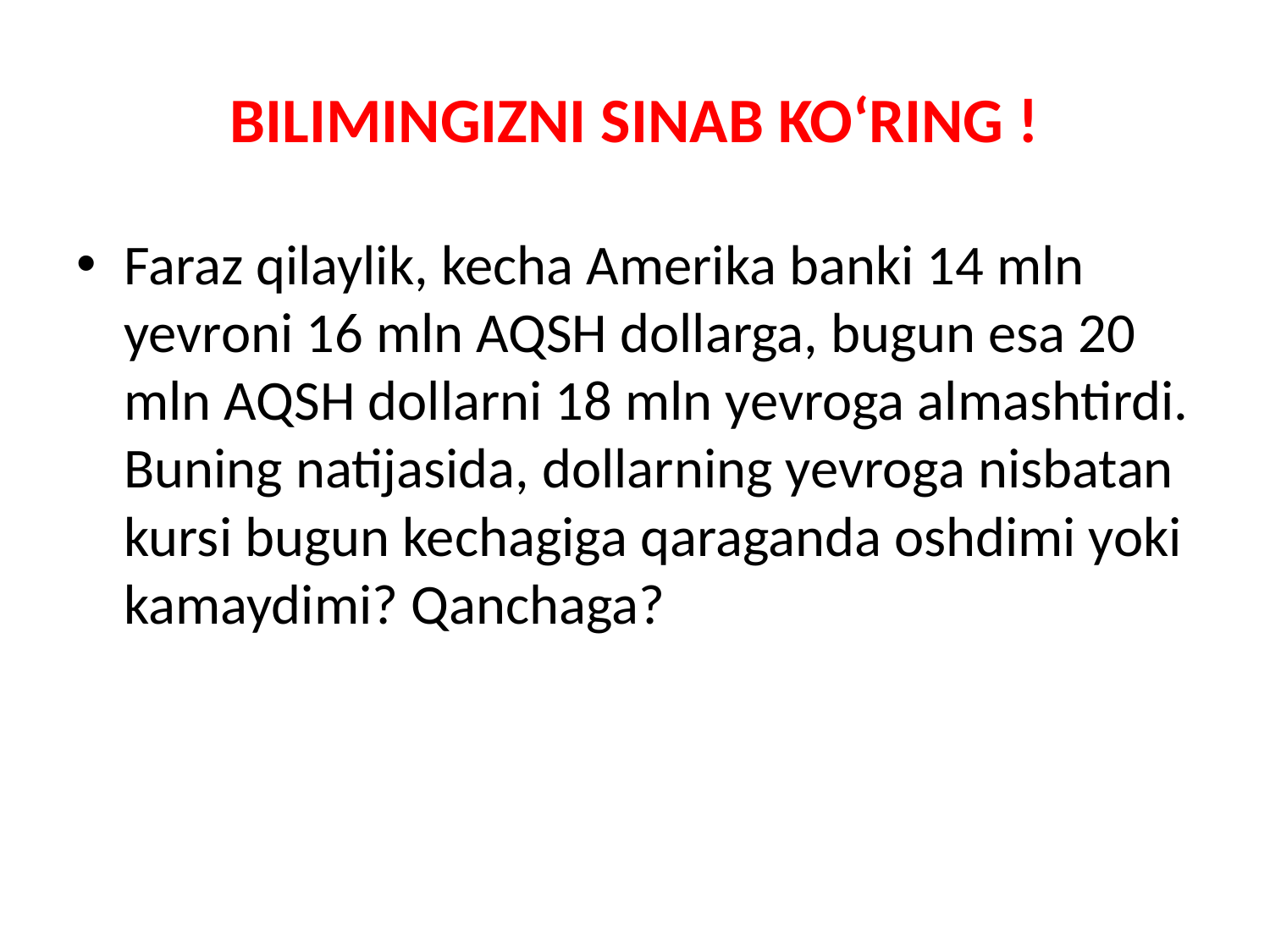

# BILIMINGIZNI SINAB KO‘RING !
Faraz qilaylik, kecha Amerika banki 14 mln yevroni 16 mln AQSH dollarga, bugun esa 20 mln AQSH dollarni 18 mln yevroga almashtirdi. Buning natijasida, dollarning yevroga nisbatan kursi bugun kechagiga qaraganda oshdimi yoki kamaydimi? Qanchaga?